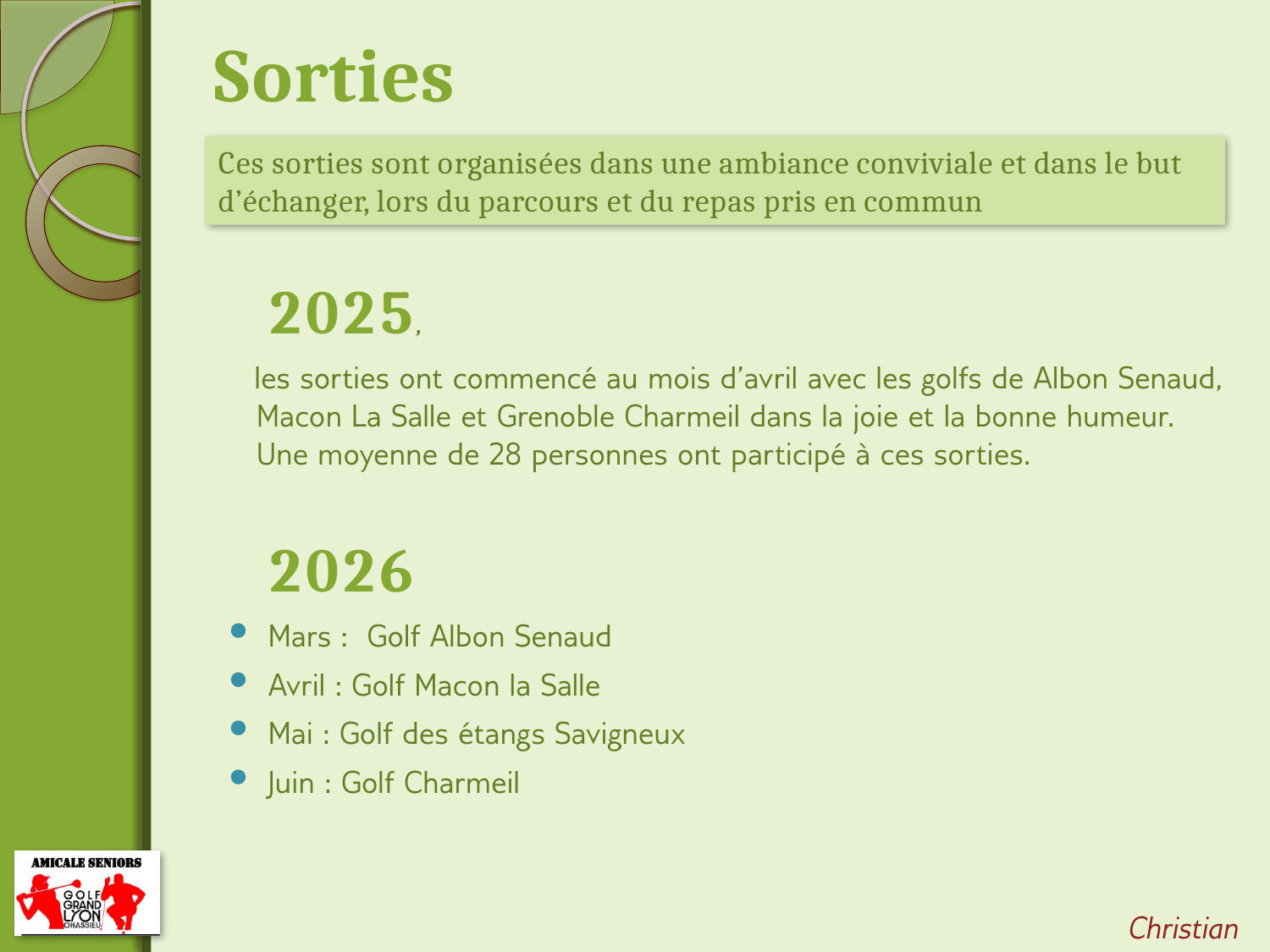

# Sorties
Ces sorties sont organisées dans une ambiance conviviale et dans le but d’échanger, lors du parcours et du repas pris en commun
	2025,
les sorties ont commencé au mois d’avril avec les golfs de Albon Senaud, Macon La Salle et Grenoble Charmeil dans la joie et la bonne humeur. Une moyenne de 28 personnes ont participé à ces sorties.

	2026
Mars :  Golf Albon Senaud
Avril : Golf Macon la Salle
Mai : Golf des étangs Savigneux
Juin : Golf Charmeil
Christian